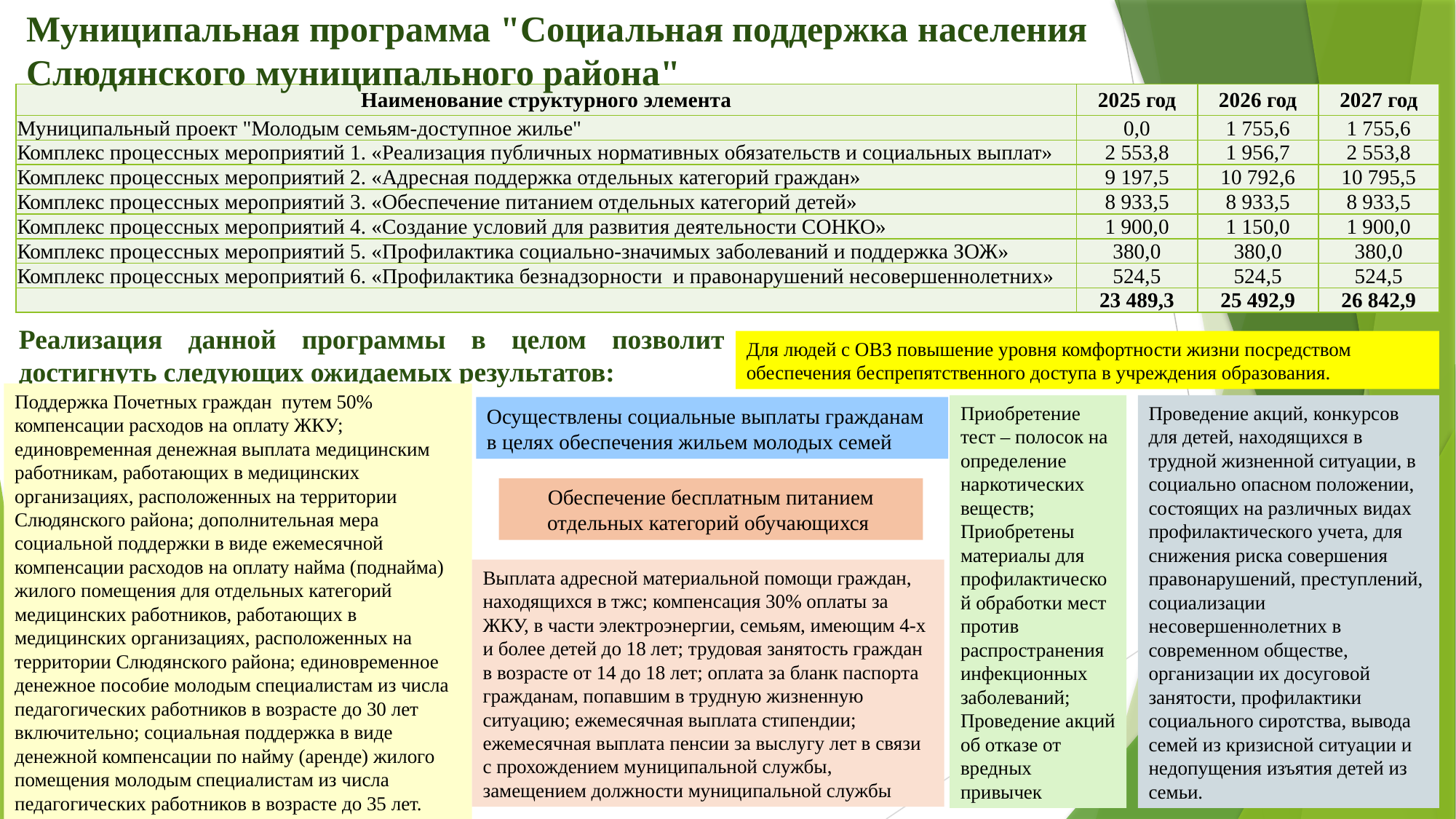

Муниципальная программа "Социальная поддержка населения Слюдянского муниципального района"
| Наименование структурного элемента | 2025 год | 2026 год | 2027 год |
| --- | --- | --- | --- |
| Муниципальный проект "Молодым семьям-доступное жилье" | 0,0 | 1 755,6 | 1 755,6 |
| Комплекс процессных мероприятий 1. «Реализация публичных нормативных обязательств и социальных выплат» | 2 553,8 | 1 956,7 | 2 553,8 |
| Комплекс процессных мероприятий 2. «Адресная поддержка отдельных категорий граждан» | 9 197,5 | 10 792,6 | 10 795,5 |
| Комплекс процессных мероприятий 3. «Обеспечение питанием отдельных категорий детей» | 8 933,5 | 8 933,5 | 8 933,5 |
| Комплекс процессных мероприятий 4. «Создание условий для развития деятельности СОНКО» | 1 900,0 | 1 150,0 | 1 900,0 |
| Комплекс процессных мероприятий 5. «Профилактика социально-значимых заболеваний и поддержка ЗОЖ» | 380,0 | 380,0 | 380,0 |
| Комплекс процессных мероприятий 6. «Профилактика безнадзорности и правонарушений несовершеннолетних» | 524,5 | 524,5 | 524,5 |
|  | 23 489,3 | 25 492,9 | 26 842,9 |
Реализация данной программы в целом позволит достигнуть следующих ожидаемых результатов:
Для людей с ОВЗ повышение уровня комфортности жизни посредством обеспечения беспрепятственного доступа в учреждения образования.
Поддержка Почетных граждан  путем 50% компенсации расходов на оплату ЖКУ; единовременная денежная выплата медицинским работникам, работающих в медицинских организациях, расположенных на территории Слюдянского района; дополнительная мера социальной поддержки в виде ежемесячной компенсации расходов на оплату найма (поднайма) жилого помещения для отдельных категорий медицинских работников, работающих в медицинских организациях, расположенных на территории Слюдянского района; единовременное денежное пособие молодым специалистам из числа педагогических работников в возрасте до 30 лет включительно; социальная поддержка в виде денежной компенсации по найму (аренде) жилого помещения молодым специалистам из числа педагогических работников в возрасте до 35 лет.
Приобретение тест – полосок на определение наркотических веществ;
Приобретены материалы для профилактической обработки мест против распространения инфекционных заболеваний;
Проведение акций об отказе от вредных привычек
Проведение акций, конкурсов для детей, находящихся в трудной жизненной ситуации, в социально опасном положении,  состоящих на различных видах профилактического учета, для снижения риска совершения правонарушений, преступлений, социализации несовершеннолетних в современном обществе, организации их досуговой занятости, профилактики социального сиротства, вывода семей из кризисной ситуации и недопущения изъятия детей из семьи.
Осуществлены социальные выплаты гражданам в целях обеспечения жильем молодых семей
Обеспечение бесплатным питанием отдельных категорий обучающихся
Выплата адресной материальной помощи граждан, находящихся в тжс; компенсация 30% оплаты за ЖКУ, в части электроэнергии, семьям, имеющим 4-х и более детей до 18 лет; трудовая занятость граждан в возрасте от 14 до 18 лет; оплата за бланк паспорта гражданам, попавшим в трудную жизненную ситуацию; ежемесячная выплата стипендии; ежемесячная выплата пенсии за выслугу лет в связи с прохождением муниципальной службы, замещением должности муниципальной службы